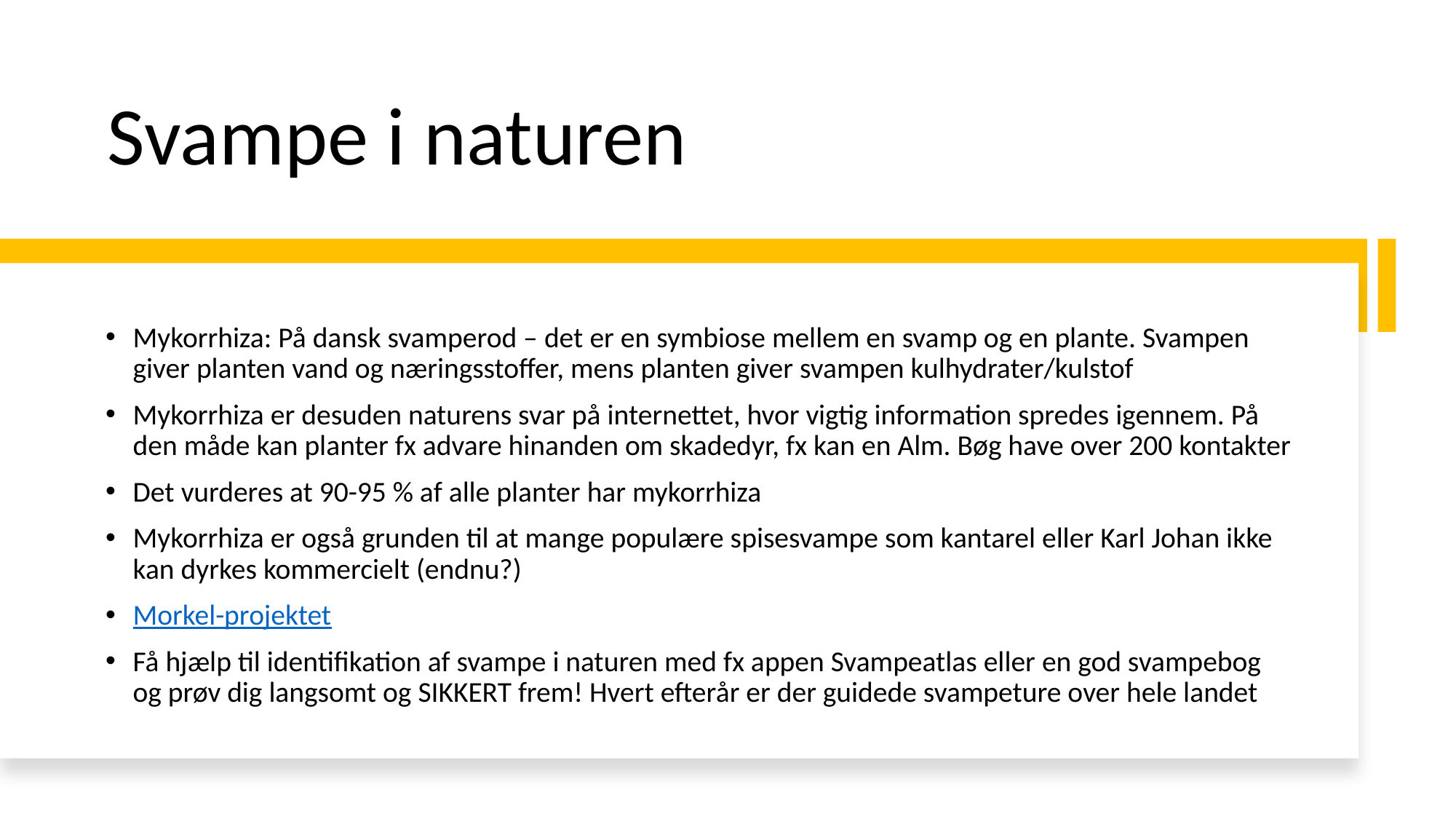

# Svampe i naturen

Mykorrhiza: På dansk svamperod – det er en symbiose mellem en svamp og en plante. Svampen giver planten vand og næringsstoffer, mens planten giver svampen kulhydrater/kulstof
Mykorrhiza er desuden naturens svar på internettet, hvor vigtig information spredes igennem. På den måde kan planter fx advare hinanden om skadedyr, fx kan en Alm. Bøg have over 200 kontakter
Det vurderes at 90-95 % af alle planter har mykorrhiza
Mykorrhiza er også grunden til at mange populære spisesvampe som kantarel eller Karl Johan ikke kan dyrkes kommercielt (endnu?)
Morkel-projektet
Få hjælp til identifikation af svampe i naturen med fx appen Svampeatlas eller en god svampebog og prøv dig langsomt og SIKKERT frem! Hvert efterår er der guidede svampeture over hele landet